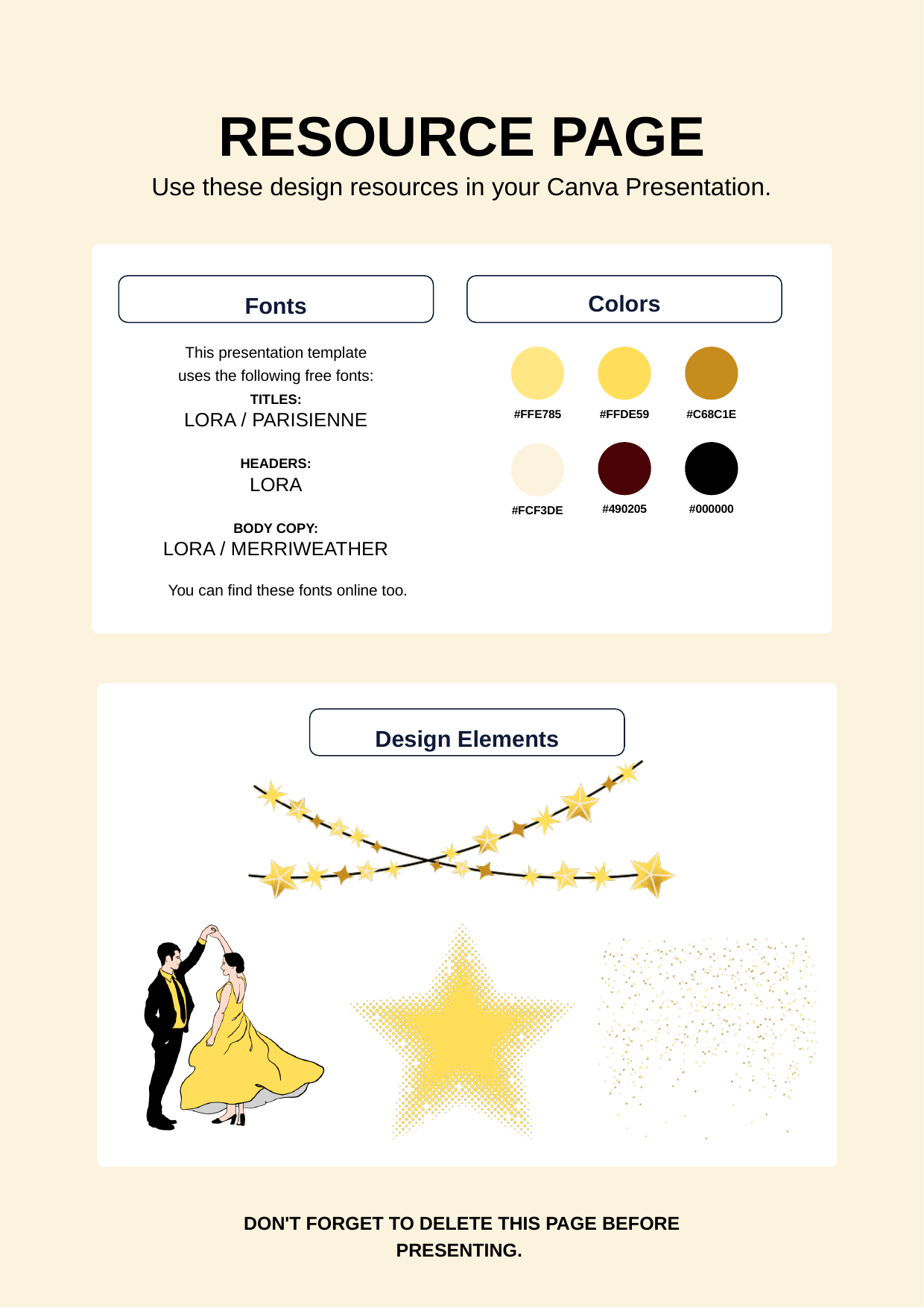

RESOURCE PAGE
Use these design resources in your Canva Presentation.

Colors
Fonts
This presentation template
uses the following free fonts:

#FFE785

#FFDE59

#C68C1E
TITLES:
LORA / PARISIENNE

HEADERS:
LORA

BODY COPY:
LORA / MERRIWEATHER

#490205

#000000

#FCF3DE
You can find these fonts online too.

Design Elements

DON'T FORGET TO DELETE THIS PAGE BEFORE PRESENTING.